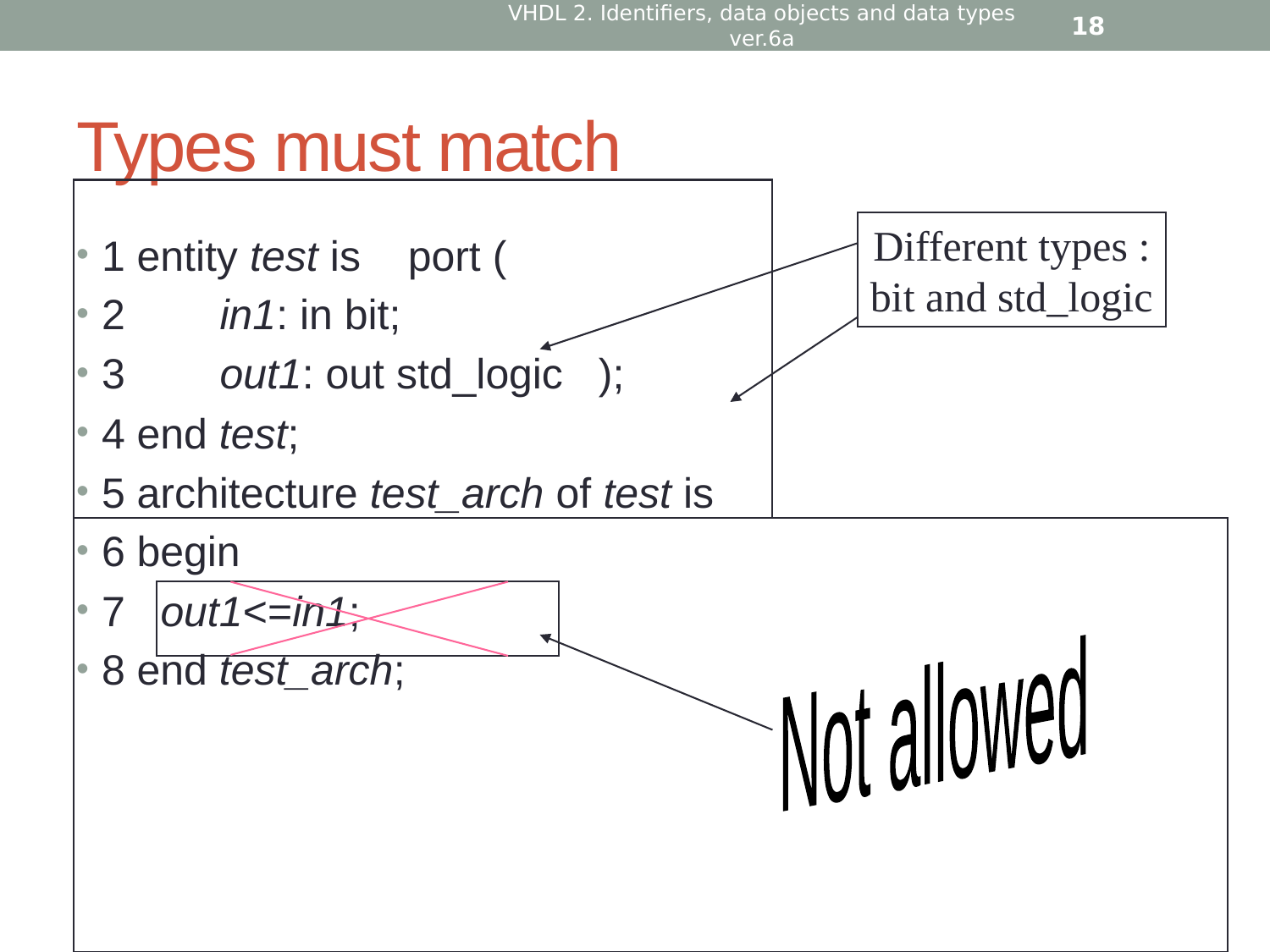

VHDL 2. Identifiers, data objects and data types ver.6a
18
# Types must match

Different types :
bit and std_logic
1 entity test is    port (
2        in1: in bit;
3        out1: out std_logic   );
4 end test;
5 architecture test_arch of test is
6 begin
7   out1<=in1;
8 end test_arch;

Not allowed